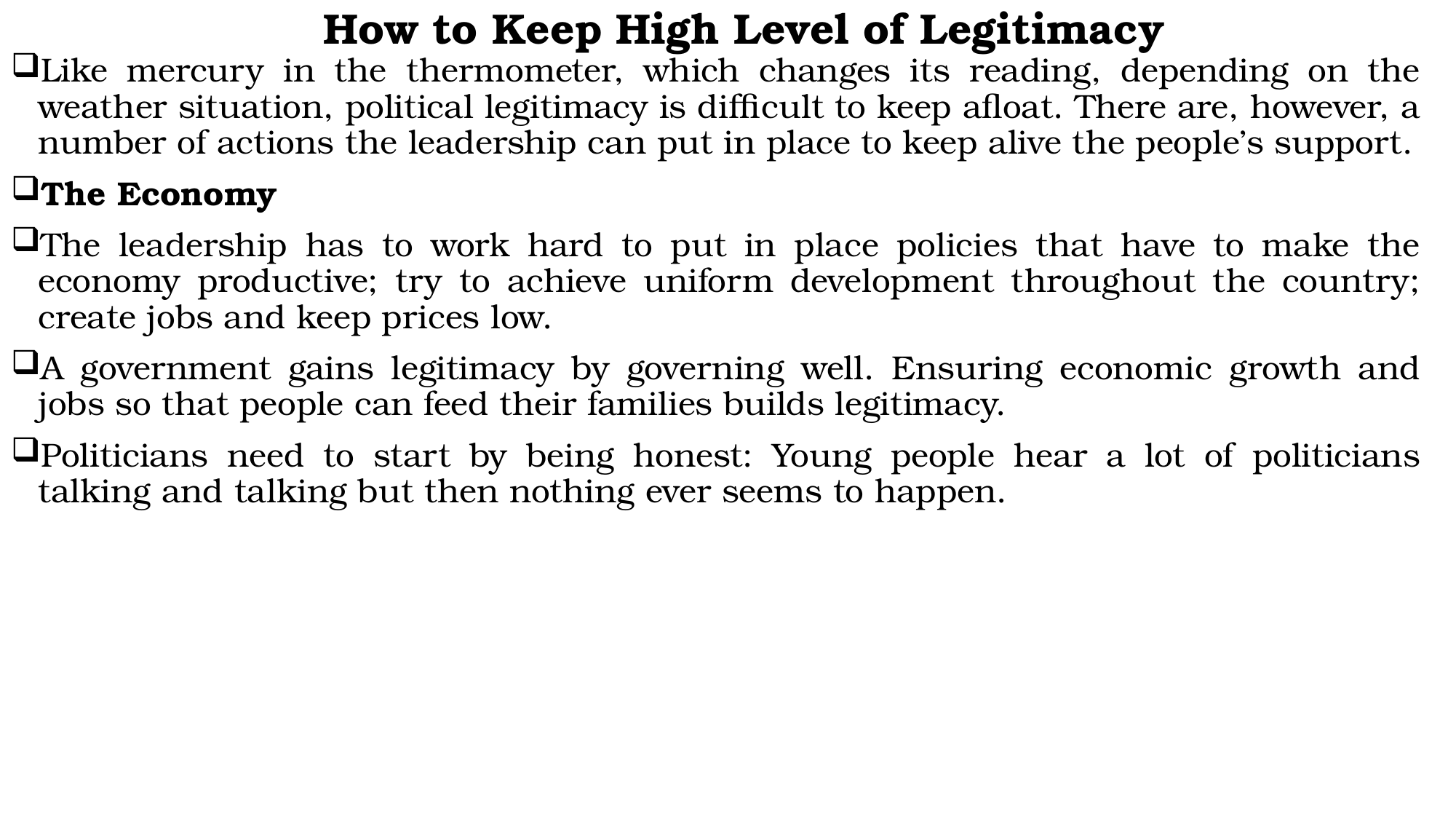

# How to Keep High Level of Legitimacy
Like mercury in the thermometer, which changes its reading, depending on the weather situation, political legitimacy is difficult to keep afloat. There are, however, a number of actions the leadership can put in place to keep alive the people’s support.
The Economy
The leadership has to work hard to put in place policies that have to make the economy productive; try to achieve uniform development throughout the country; create jobs and keep prices low.
A government gains legitimacy by governing well. Ensuring economic growth and jobs so that people can feed their families builds legitimacy.
Politicians need to start by being honest: Young people hear a lot of politicians talking and talking but then nothing ever seems to happen.